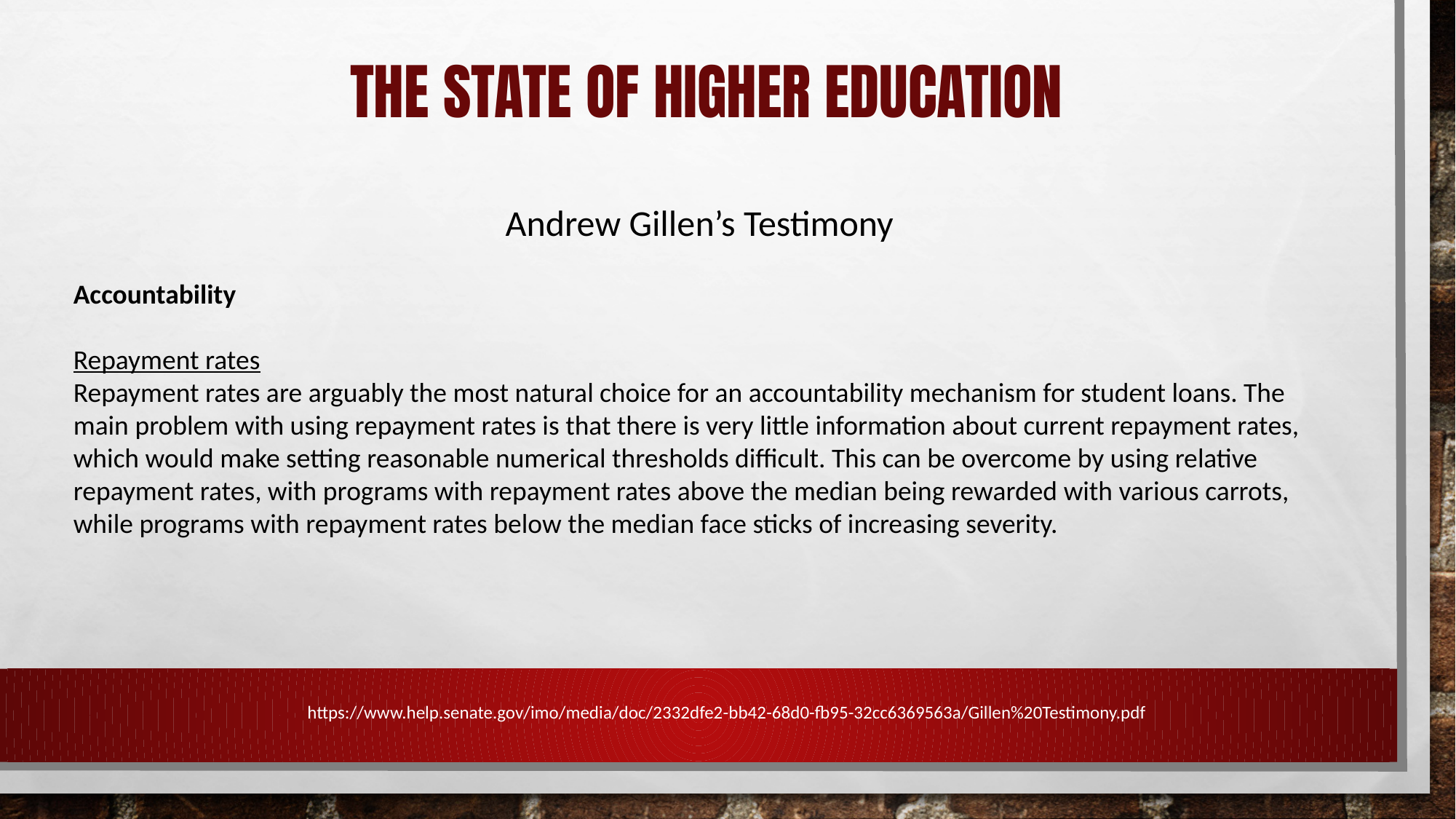

# The State of Higher Education
Andrew Gillen’s Testimony

Accountability

Repayment rates
Repayment rates are arguably the most natural choice for an accountability mechanism for student loans. The main problem with using repayment rates is that there is very little information about current repayment rates, which would make setting reasonable numerical thresholds difficult. This can be overcome by using relative repayment rates, with programs with repayment rates above the median being rewarded with various carrots, while programs with repayment rates below the median face sticks of increasing severity.
https://www.help.senate.gov/imo/media/doc/2332dfe2-bb42-68d0-fb95-32cc6369563a/Gillen%20Testimony.pdf